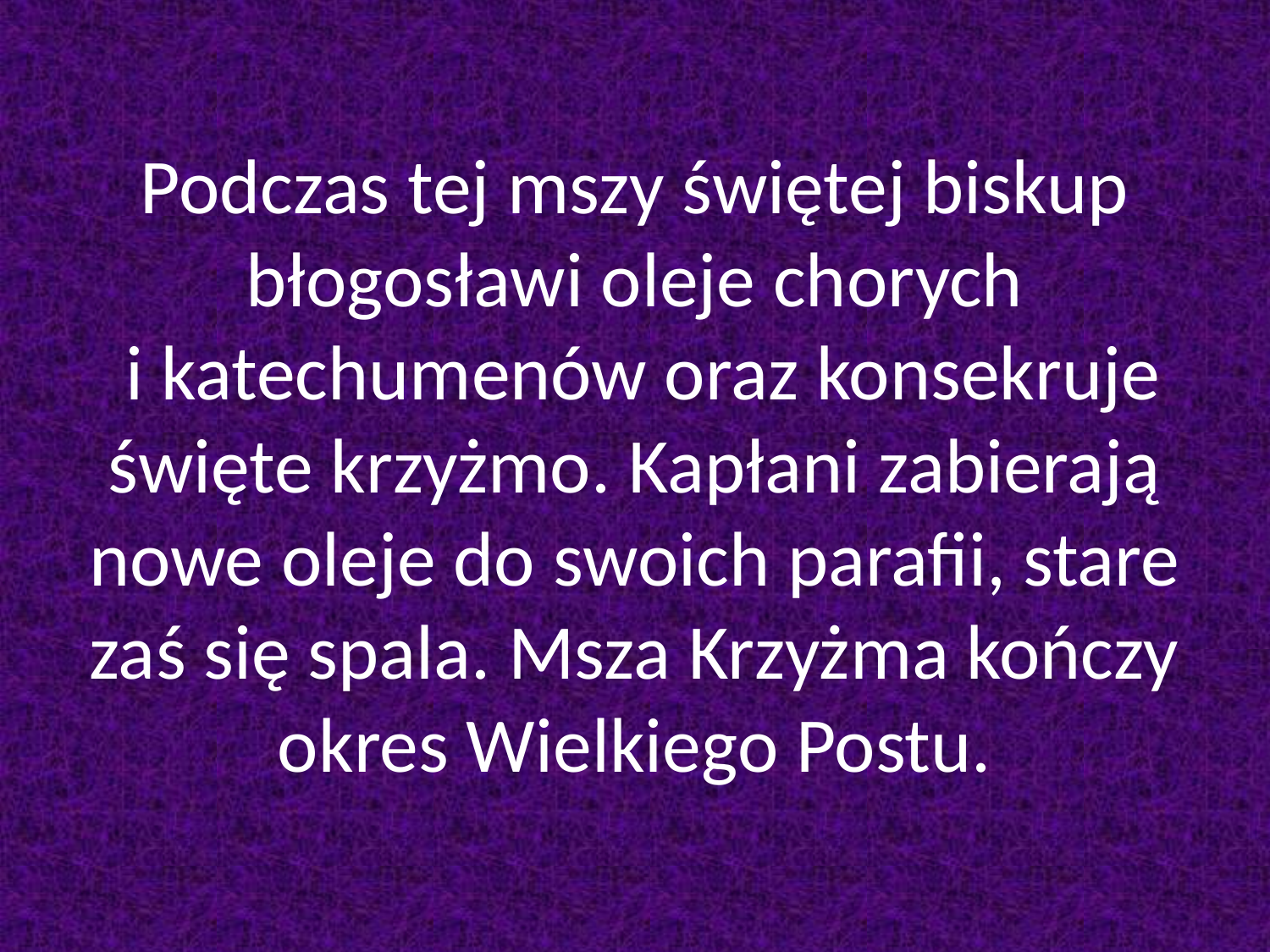

# Podczas tej mszy świętej biskup błogosławi oleje chorych i katechumenów oraz konsekruje święte krzyżmo. Kapłani zabierają nowe oleje do swoich parafii, stare zaś się spala. Msza Krzyżma kończy okres Wielkiego Postu.